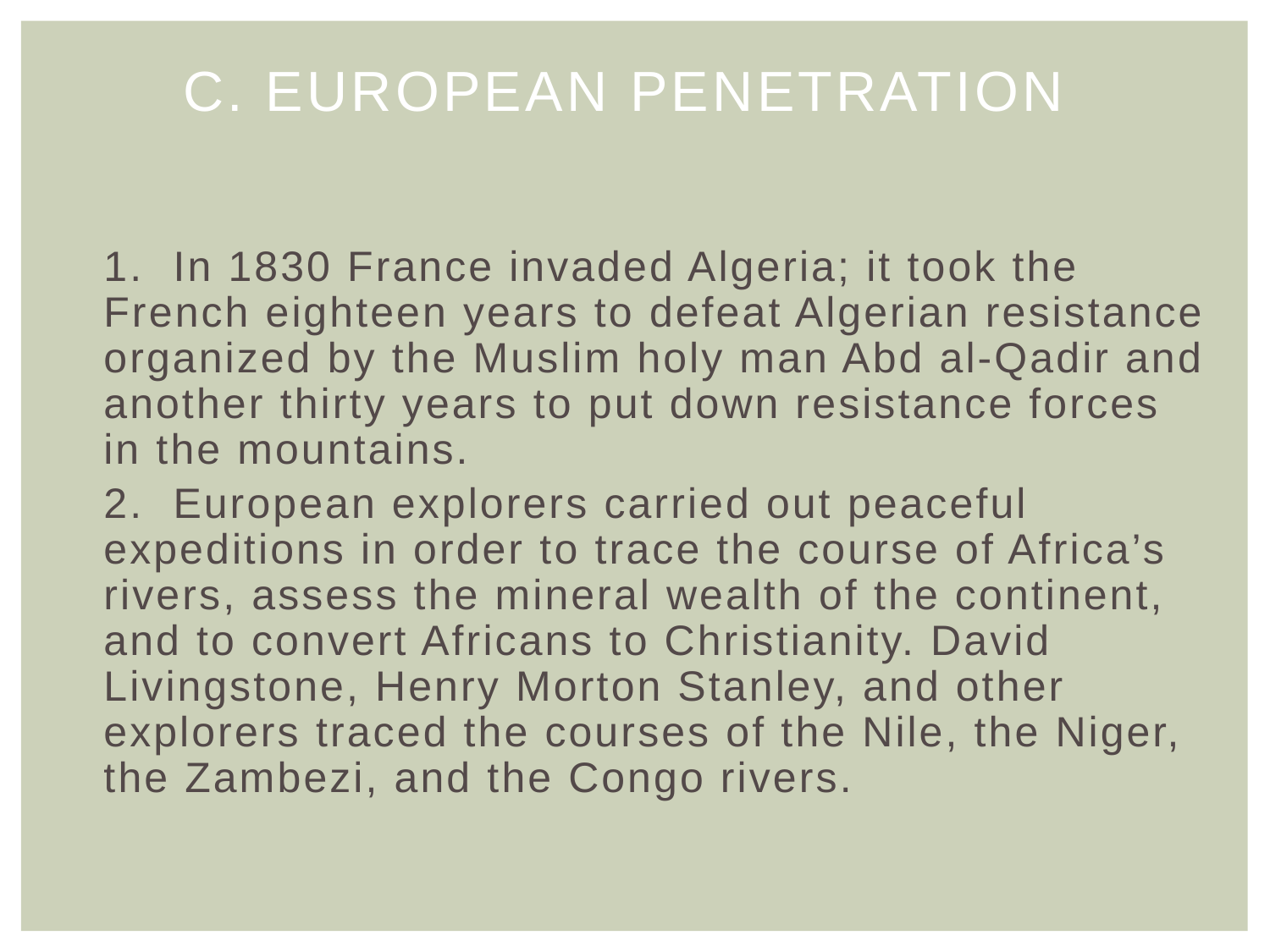

C. European Penetration
	1.  In 1830 France invaded Algeria; it took the French eighteen years to defeat Algerian resistance organized by the Muslim holy man Abd al-Qadir and another thirty years to put down resistance forces in the mountains.
	2.  European explorers carried out peaceful expeditions in order to trace the course of Africa’s rivers, assess the mineral wealth of the continent, and to convert Africans to Christianity. David Livingstone, Henry Morton Stanley, and other explorers traced the courses of the Nile, the Niger, the Zambezi, and the Congo rivers.